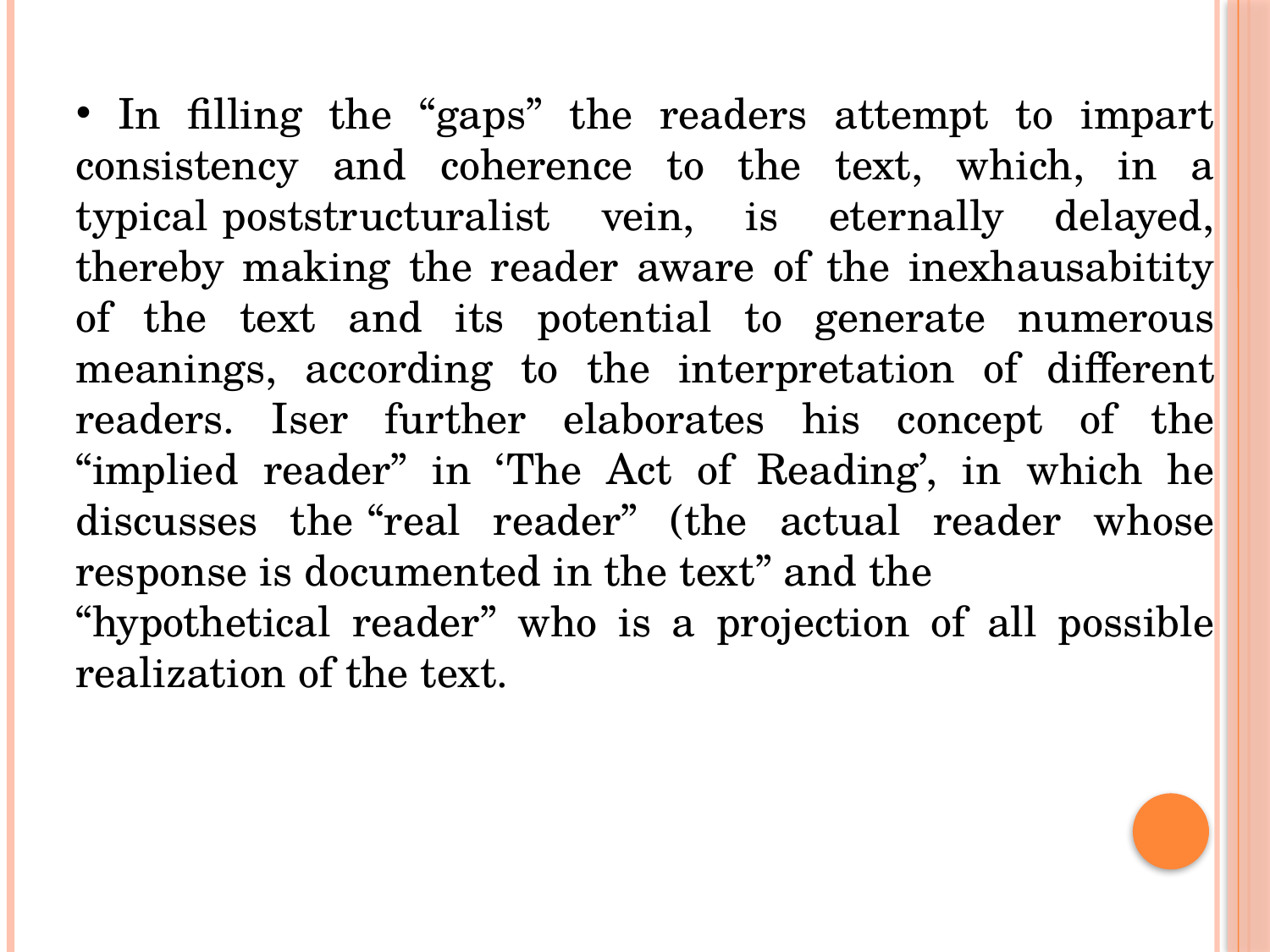

In filling the “gaps” the readers attempt to impart consistency and coherence to the text, which, in a typical poststructuralist vein, is eternally delayed, thereby making the reader aware of the inexhausabitity of the text and its potential to generate numerous meanings, according to the interpretation of different readers. Iser further elaborates his concept of the “implied reader” in ‘The Act of Reading’, in which he discusses the “real reader” (the actual reader whose response is documented in the text” and the
“hypothetical reader” who is a projection of all possible realization of the text.